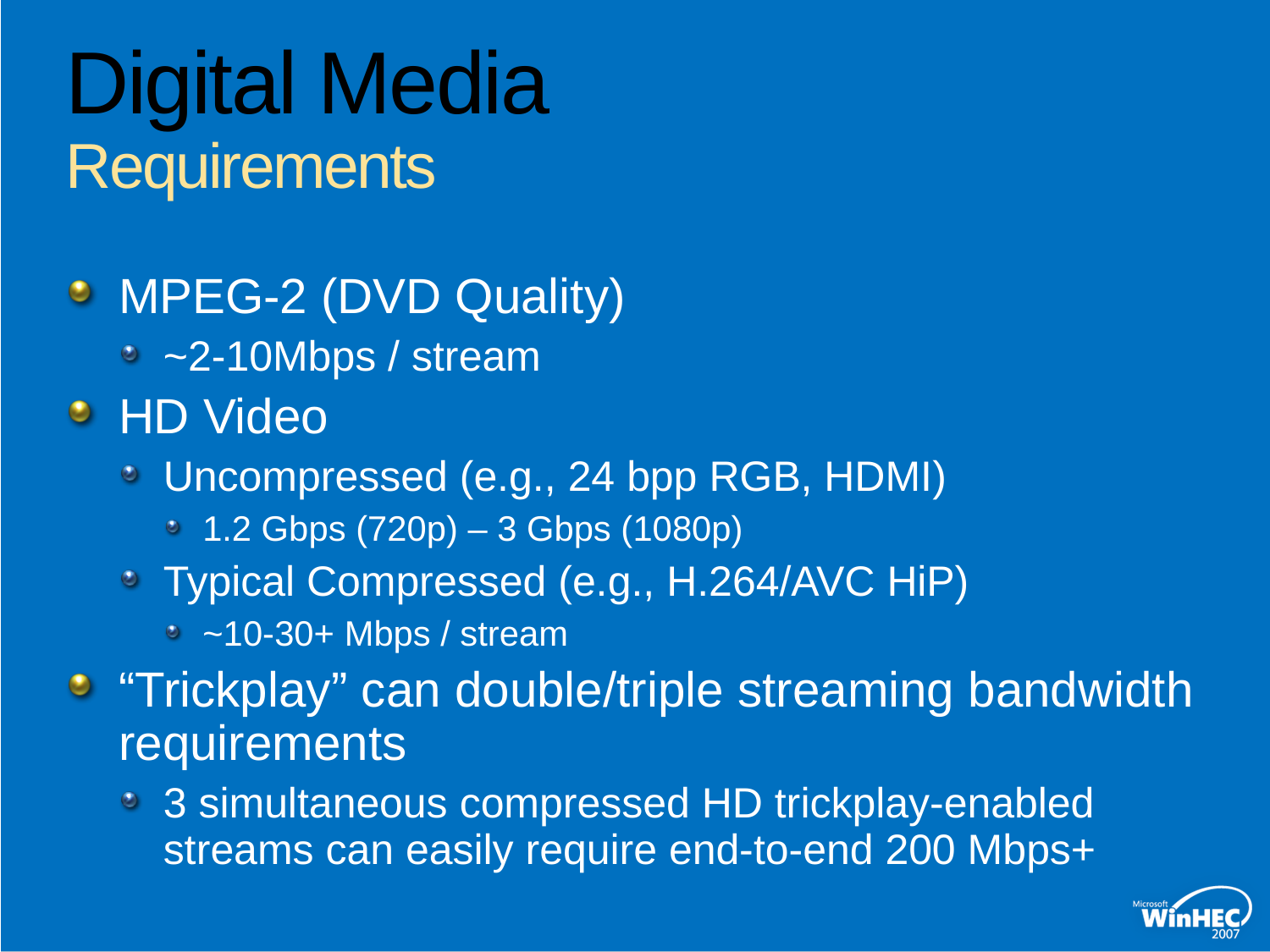

# Digital Media Requirements
MPEG-2 (DVD Quality)
~2-10Mbps / stream
HD Video
Uncompressed (e.g., 24 bpp RGB, HDMI)
1.2 Gbps (720p) – 3 Gbps (1080p)
Typical Compressed (e.g., H.264/AVC HiP)
~10-30+ Mbps / stream
“Trickplay” can double/triple streaming bandwidth requirements
3 simultaneous compressed HD trickplay-enabled streams can easily require end-to-end 200 Mbps+